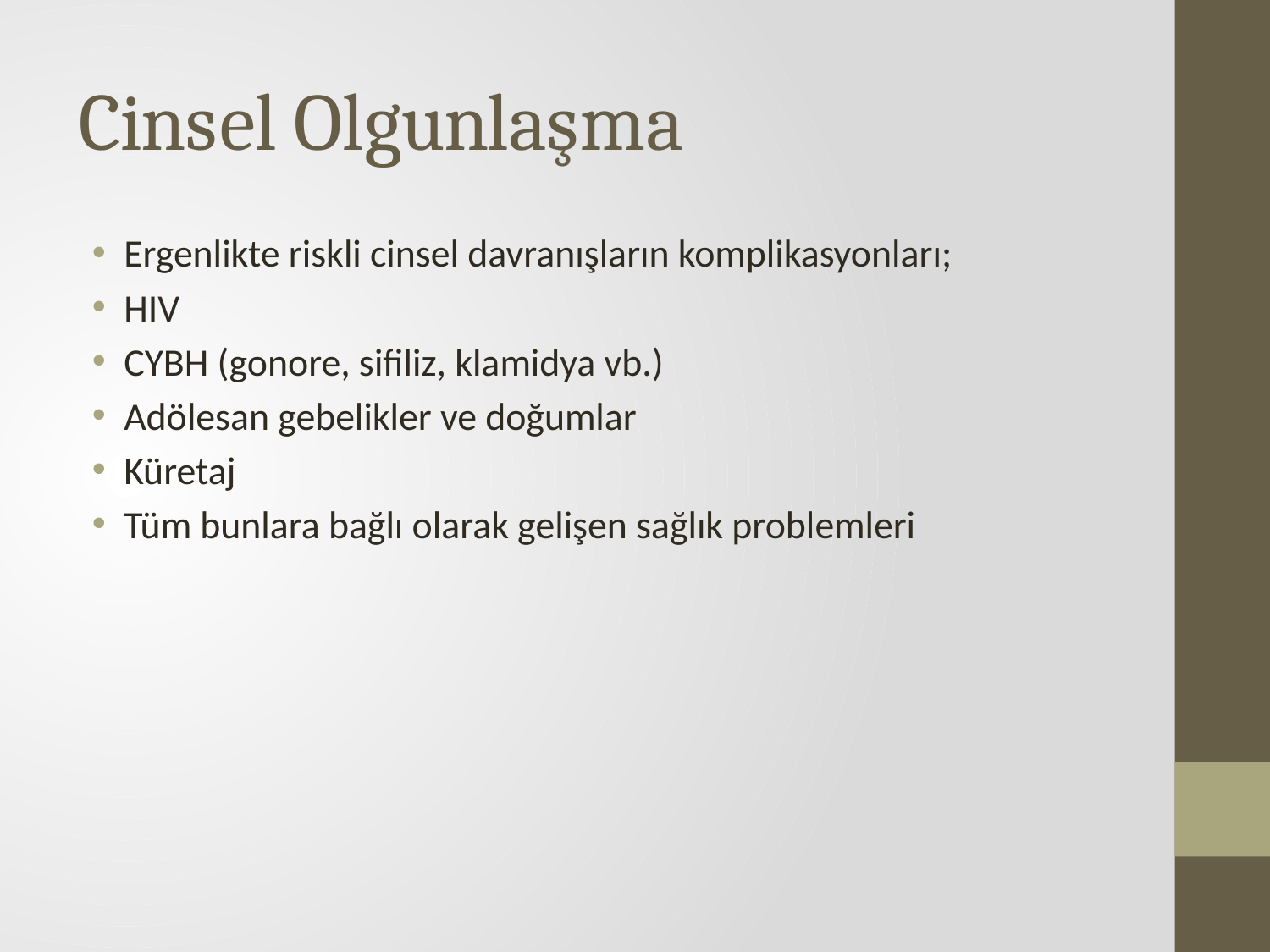

# Cinsel Olgunlaşma
Ergenlikte riskli cinsel davranışların komplikasyonları;
HIV
CYBH (gonore, sifiliz, klamidya vb.)
Adölesan gebelikler ve doğumlar
Küretaj
Tüm bunlara bağlı olarak gelişen sağlık problemleri